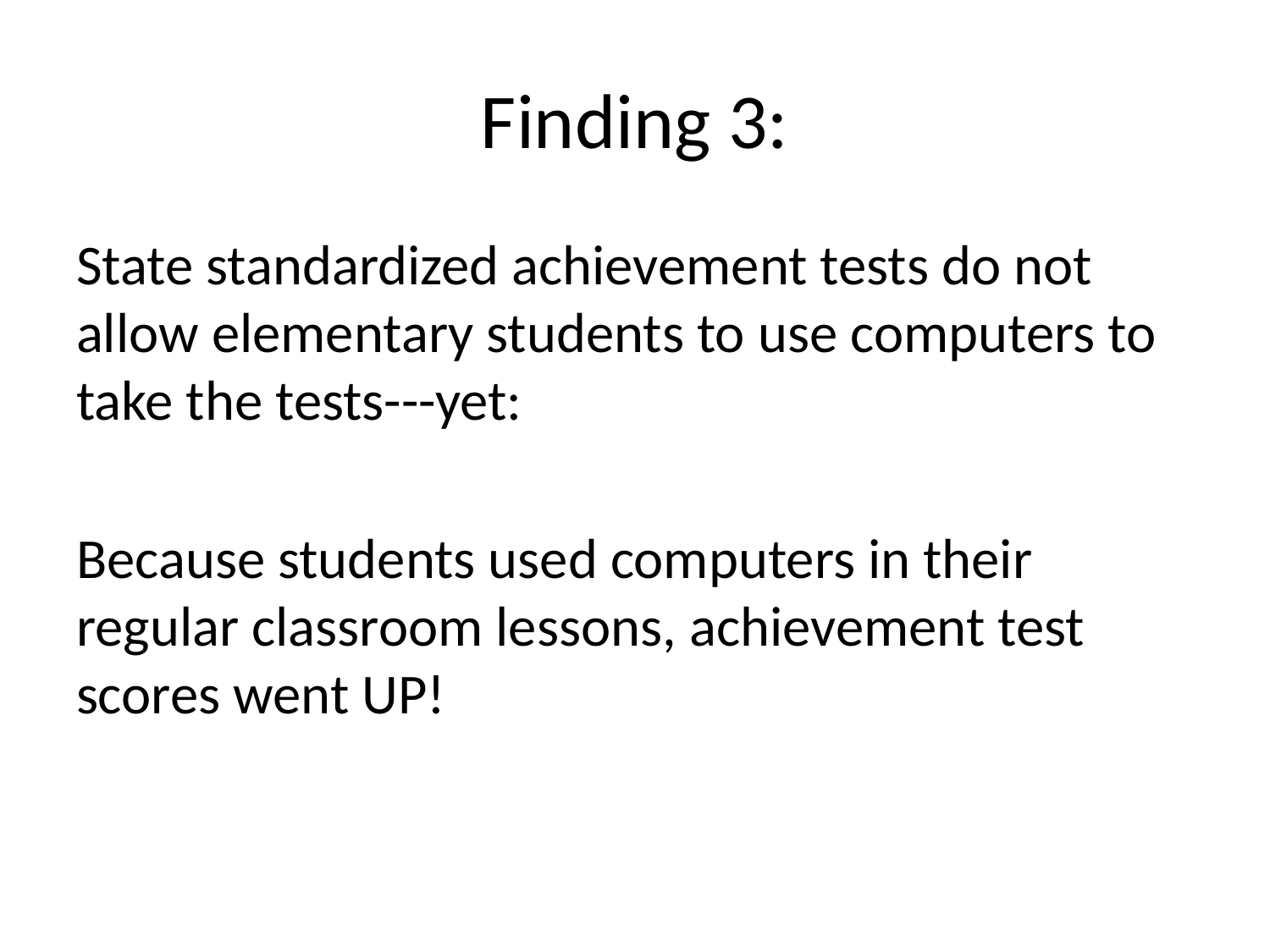

# Finding 3:
State standardized achievement tests do not allow elementary students to use computers to take the tests---yet:

Because students used computers in their regular classroom lessons, achievement test scores went UP!